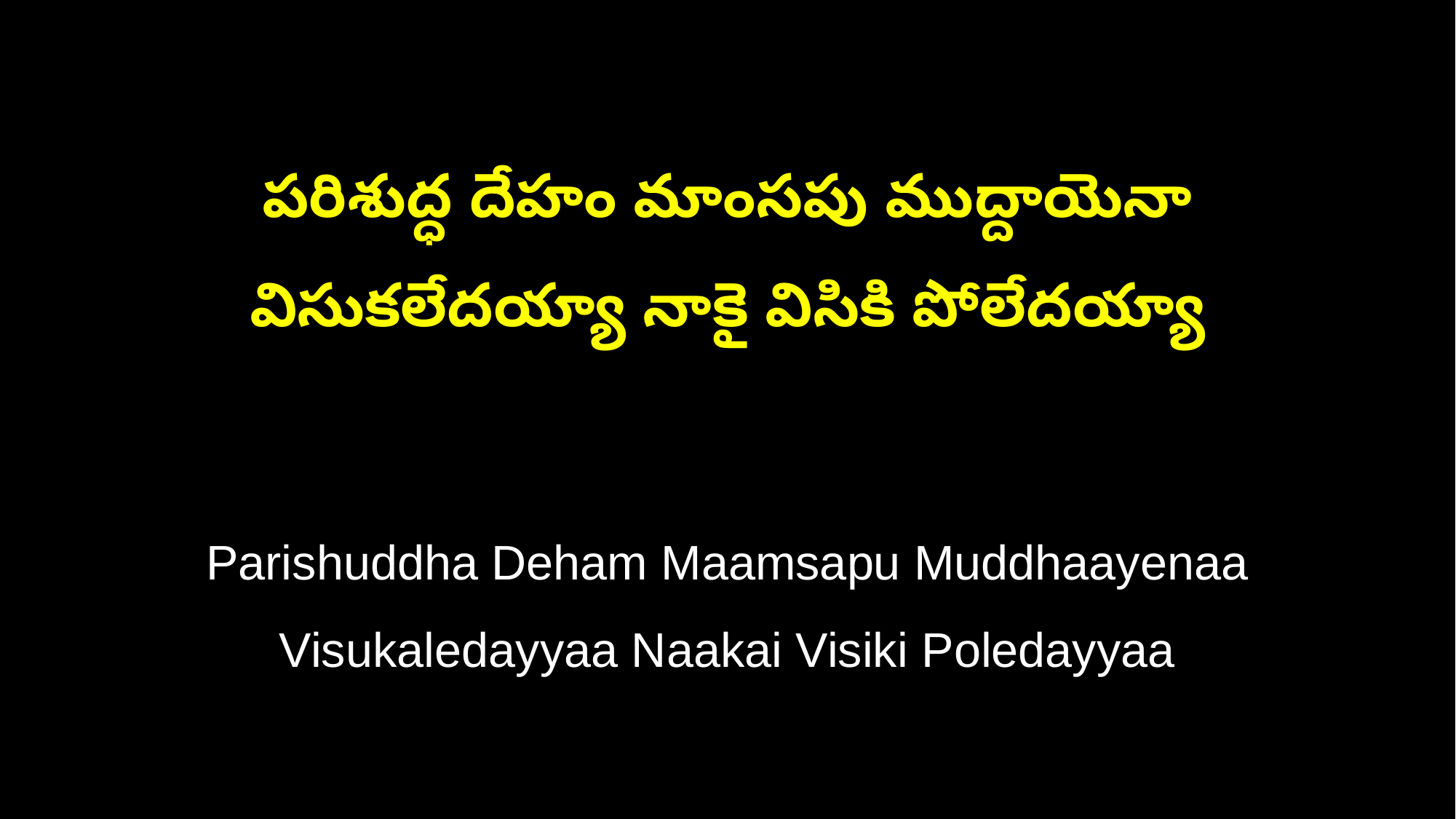

పరిశుద్ధ దేహం మాంసపు ముద్దాయెనా
విసుకలేదయ్యా నాకై విసికి పోలేదయ్యా
Parishuddha Deham Maamsapu Muddhaayenaa
Visukaledayyaa Naakai Visiki Poledayyaa